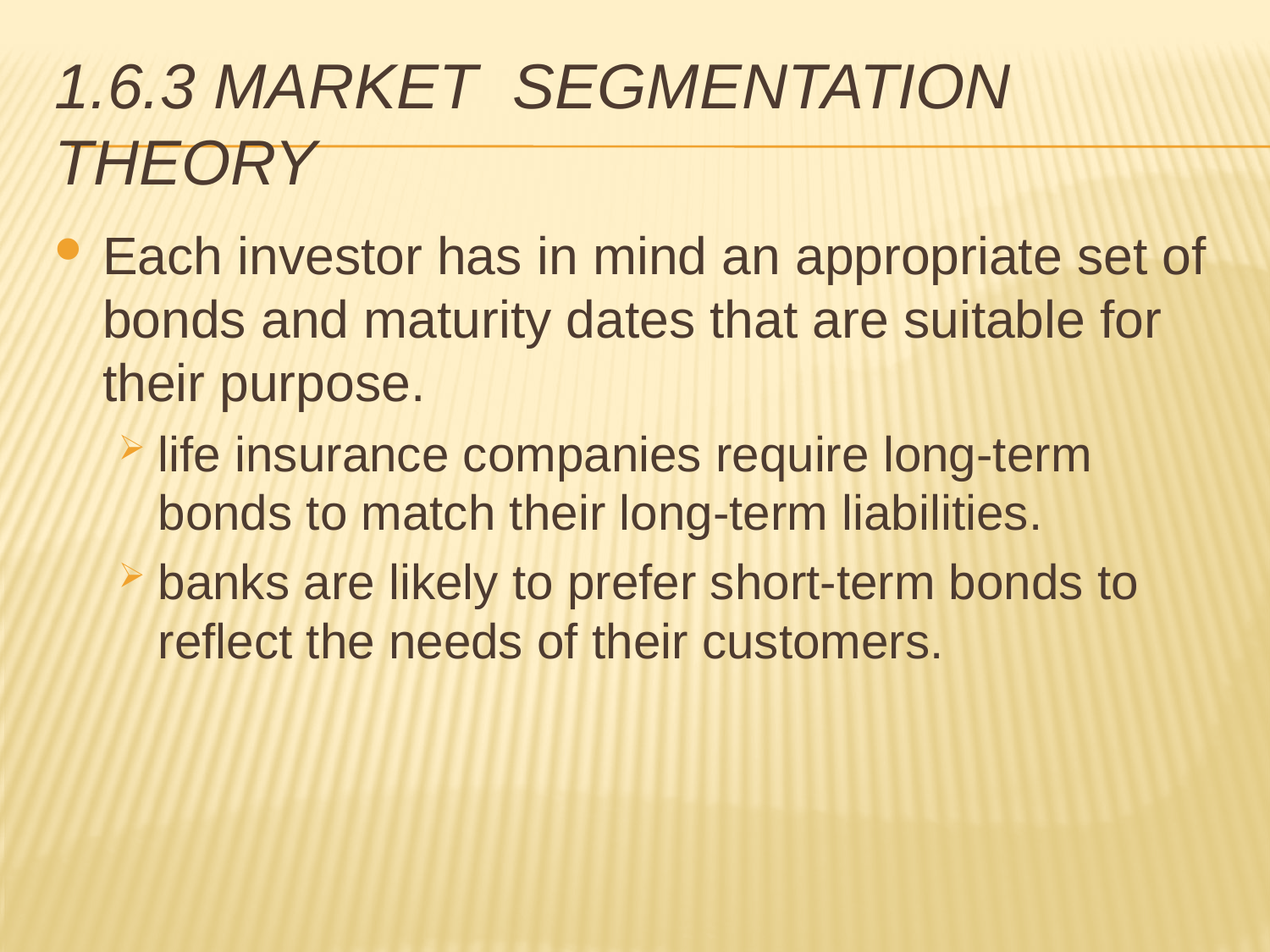

# 1.6.3 Market  Segmentation  Theory
Each investor has in mind an appropriate set of bonds and maturity dates that are suitable for their purpose.
life insurance companies require long-term bonds to match their long-term liabilities.
banks are likely to prefer short-term bonds to reflect the needs of their customers.